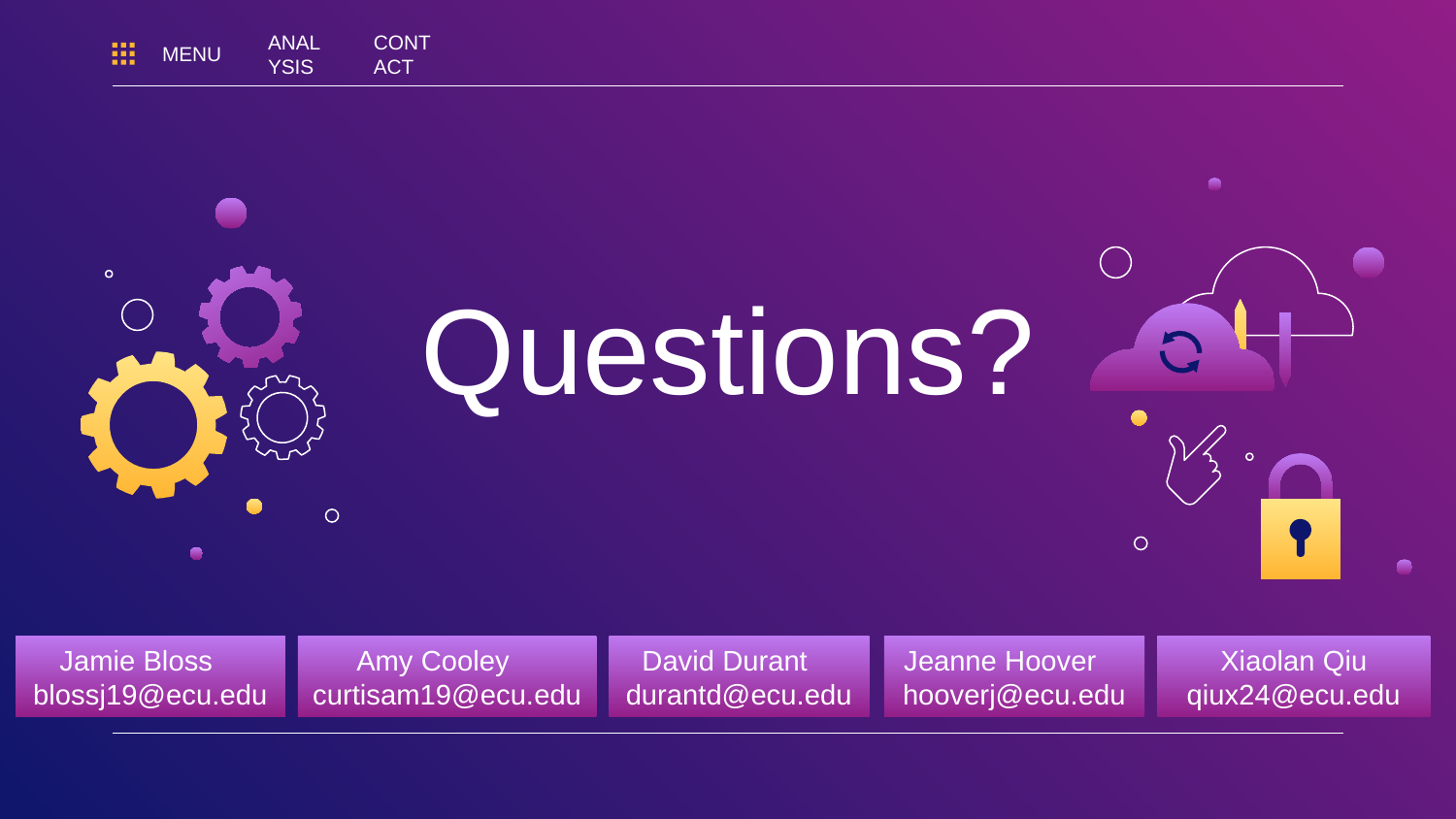

MENU
ANALYSIS
CONTACT

# Questions?
Jamie Bloss
blossj19@ecu.edu
Jeanne Hoover
hooverj@ecu.edu
Xiaolan Qiu
qiux24@ecu.edu
Amy Cooley
curtisam19@ecu.edu
David Durant
durantd@ecu.edu